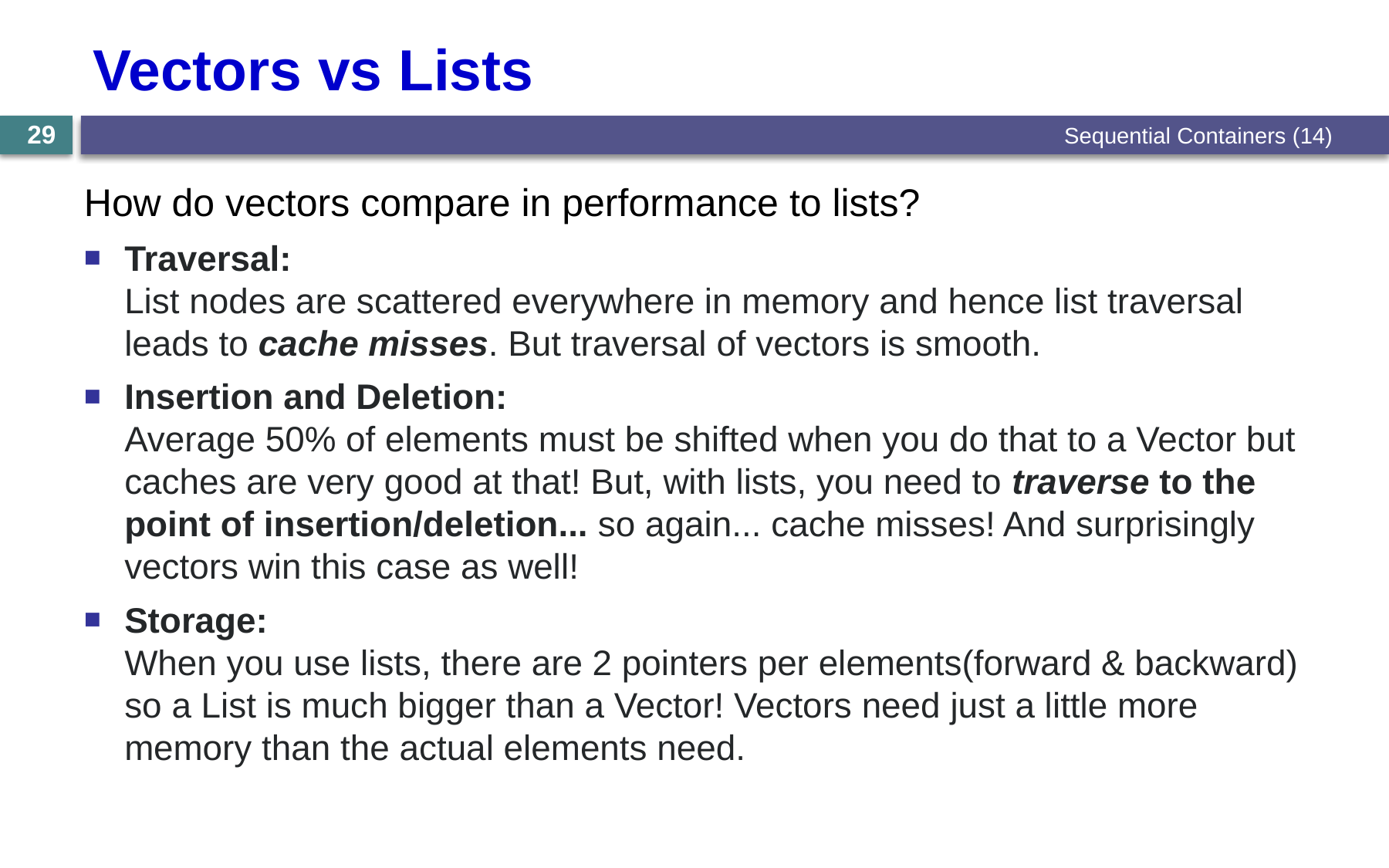

# Vectors vs Lists
Sequential Containers (14)
29
How do vectors compare in performance to lists?
Traversal:
List nodes are scattered everywhere in memory and hence list traversal leads to cache misses. But traversal of vectors is smooth.
Insertion and Deletion:
Average 50% of elements must be shifted when you do that to a Vector but caches are very good at that! But, with lists, you need to traverse to the point of insertion/deletion... so again... cache misses! And surprisingly vectors win this case as well!
Storage:
When you use lists, there are 2 pointers per elements(forward & backward) so a List is much bigger than a Vector! Vectors need just a little more memory than the actual elements need.